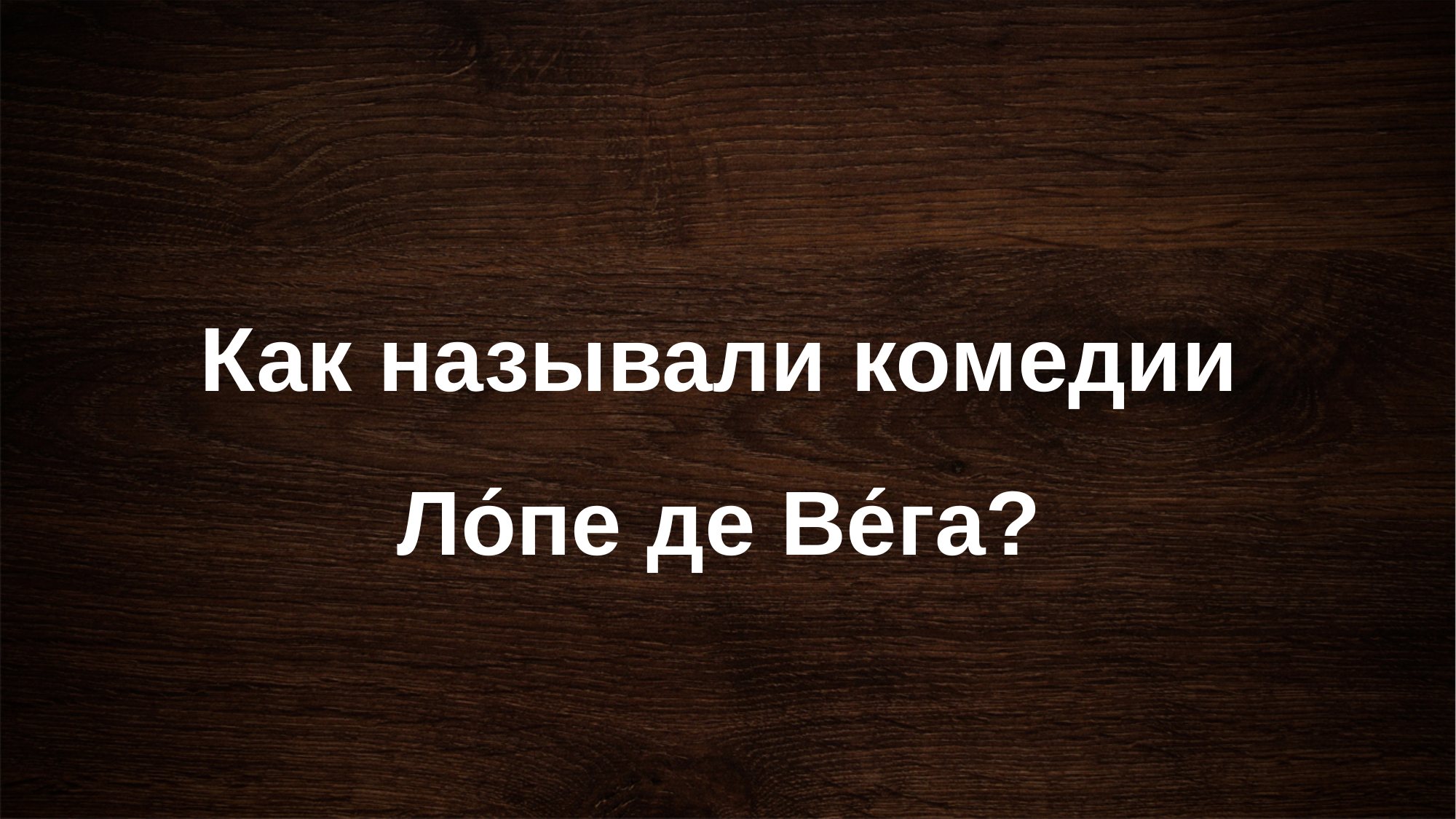

# Как называли комедии Ло́пе де Ве́га?